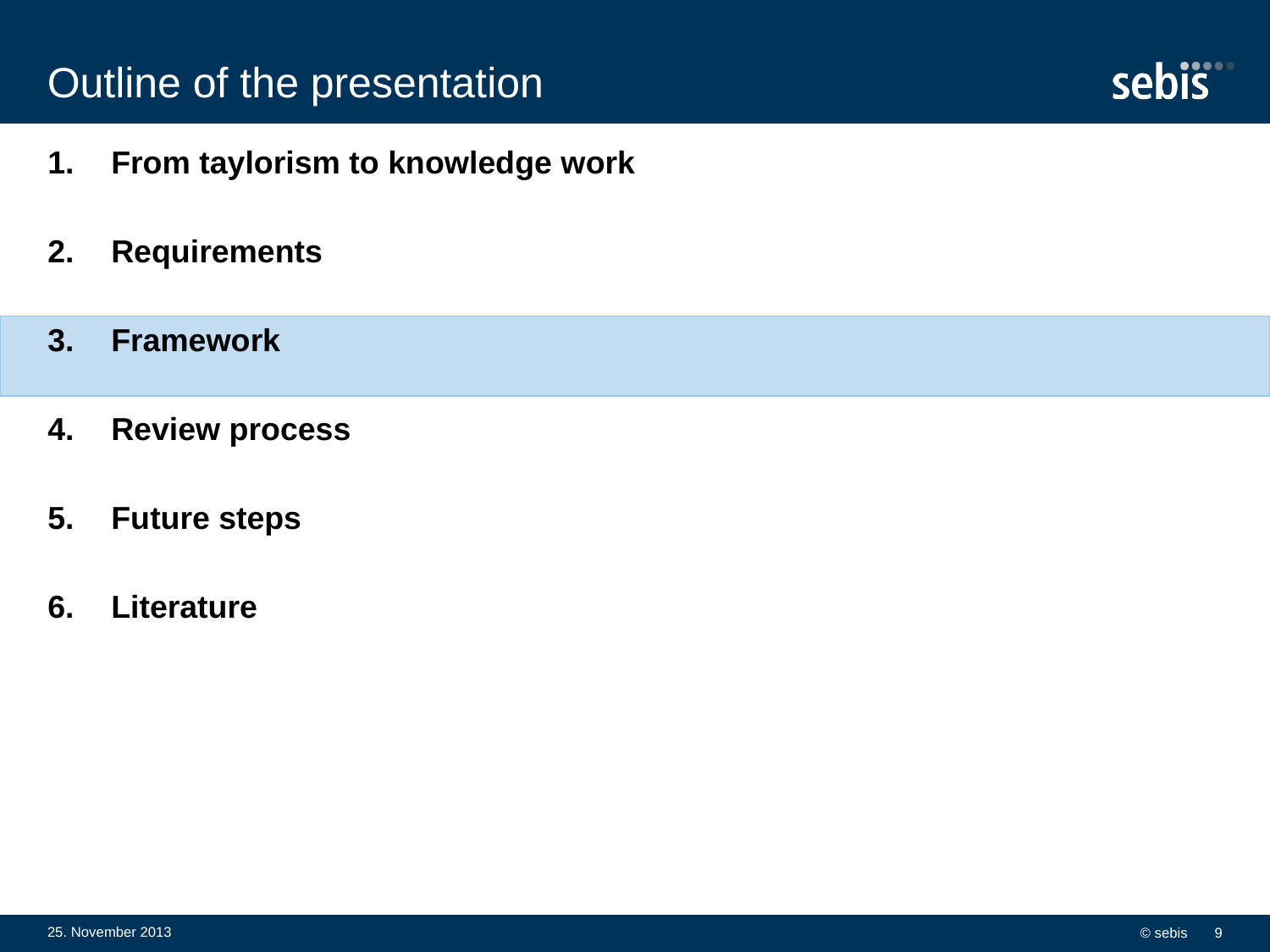

# Outline of the presentation
From taylorism to knowledge work

Requirements

Framework

Review process

Future steps

Literature

25. November 2013
© sebis
9